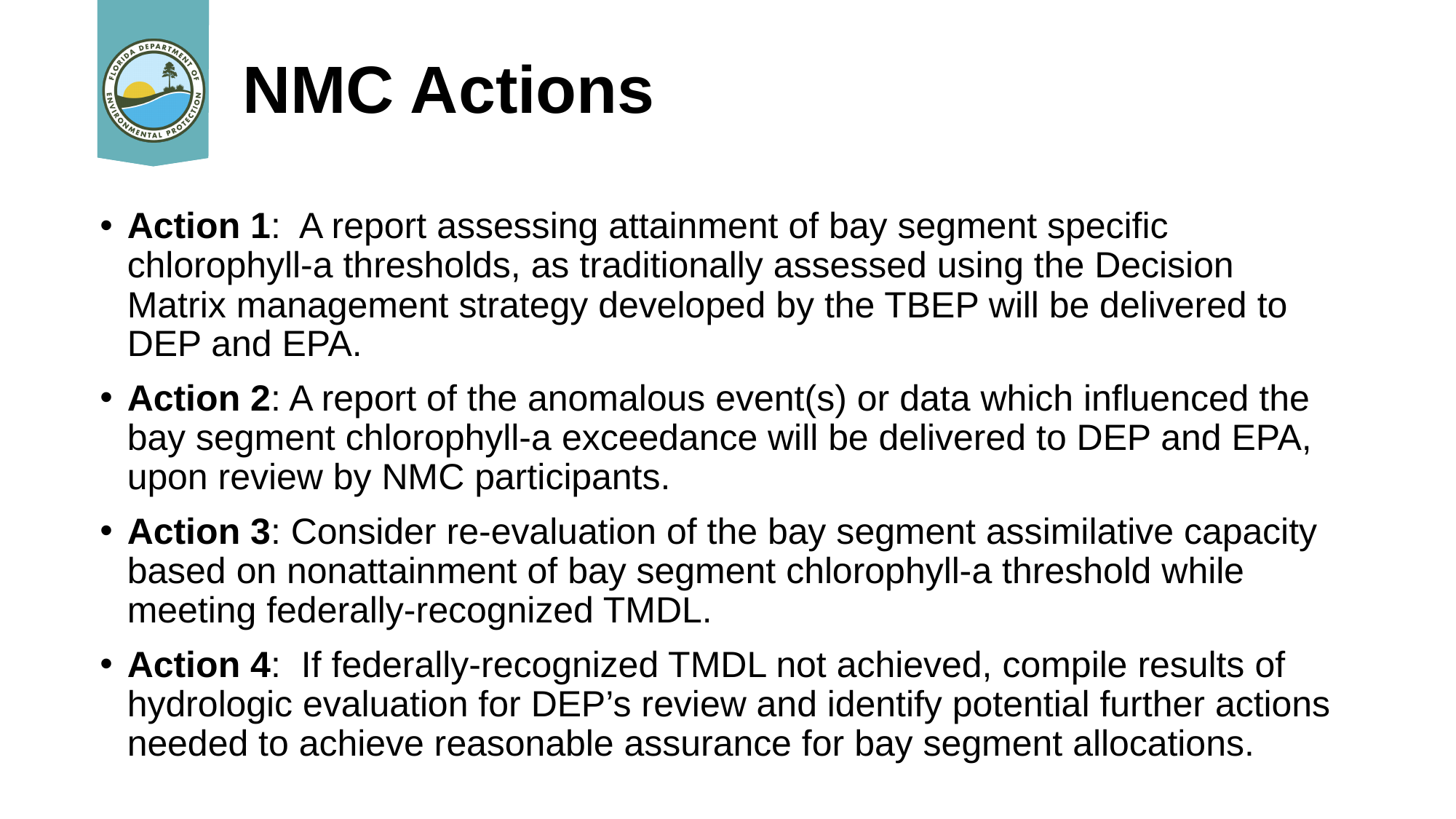

# NMC Actions
Action 1:  A report assessing attainment of bay segment specific chlorophyll-a thresholds, as traditionally assessed using the Decision Matrix management strategy developed by the TBEP will be delivered to DEP and EPA.
Action 2: A report of the anomalous event(s) or data which influenced the bay segment chlorophyll-a exceedance will be delivered to DEP and EPA, upon review by NMC participants.
Action 3: Consider re-evaluation of the bay segment assimilative capacity based on nonattainment of bay segment chlorophyll-a threshold while meeting federally-recognized TMDL.
Action 4:  If federally-recognized TMDL not achieved, compile results of hydrologic evaluation for DEP’s review and identify potential further actions needed to achieve reasonable assurance for bay segment allocations.